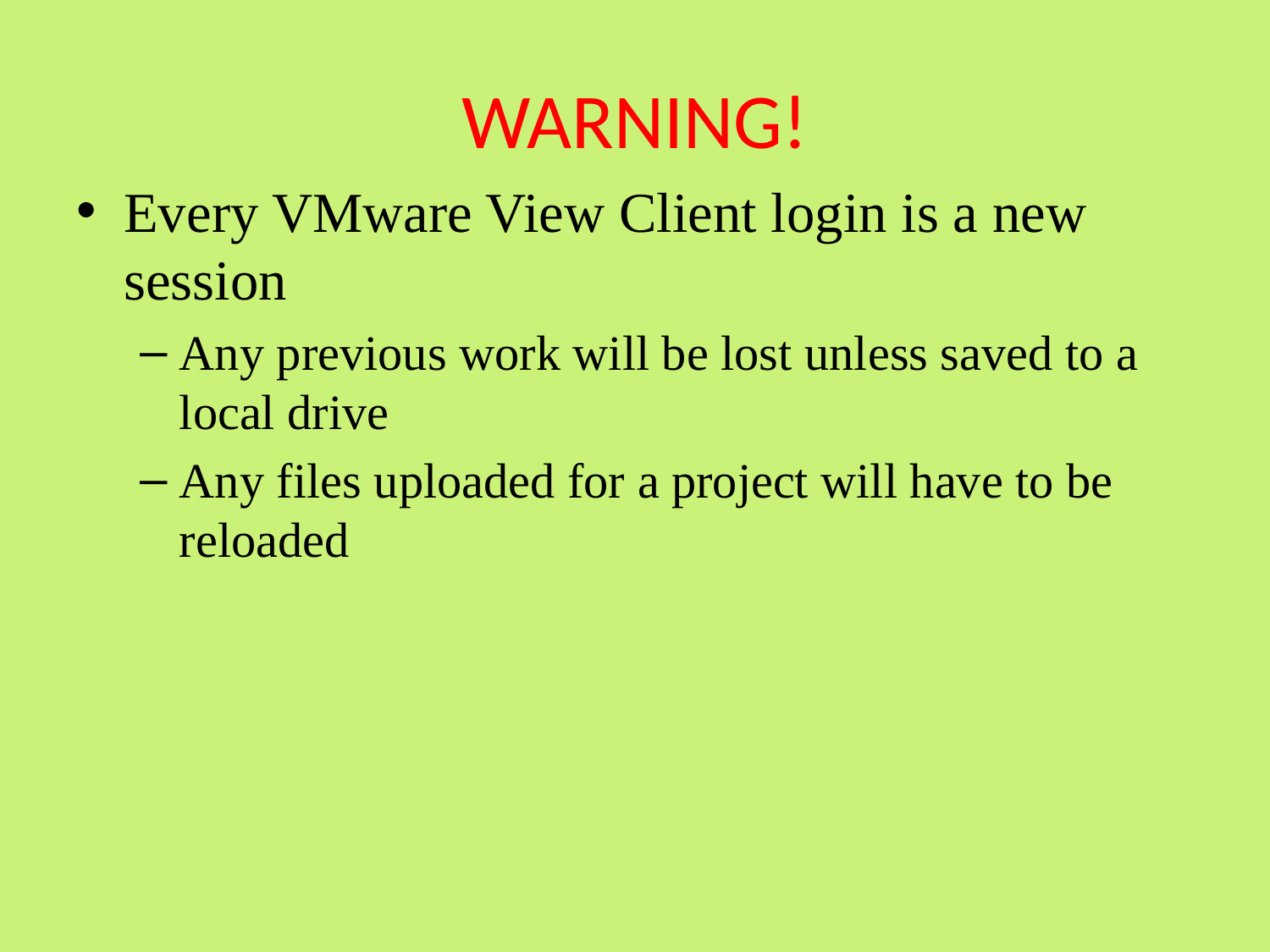

# WARNING!
Every VMware View Client login is a new session
Any previous work will be lost unless saved to a local drive
Any files uploaded for a project will have to be reloaded